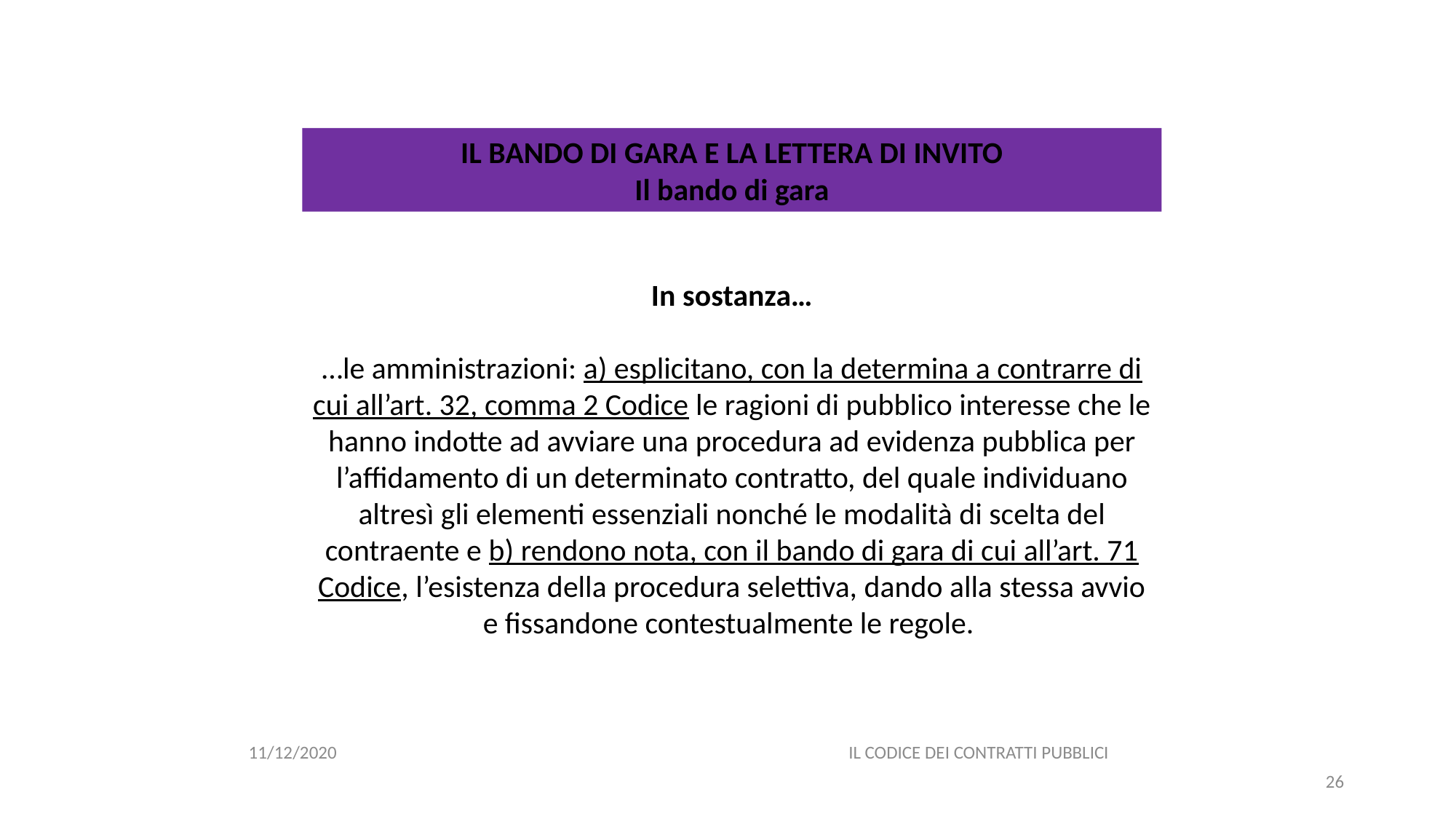

#
IL BANDO DI GARA E LA LETTERA DI INVITO
Il bando di gara

In sostanza…

…le amministrazioni: a) esplicitano, con la determina a contrarre di cui all’art. 32, comma 2 Codice le ragioni di pubblico interesse che le hanno indotte ad avviare una procedura ad evidenza pubblica per l’affidamento di un determinato contratto, del quale individuano altresì gli elementi essenziali nonché le modalità di scelta del contraente e b) rendono nota, con il bando di gara di cui all’art. 71 Codice, l’esistenza della procedura selettiva, dando alla stessa avvio e fissandone contestualmente le regole.

11/12/2020
IL CODICE DEI CONTRATTI PUBBLICI
26